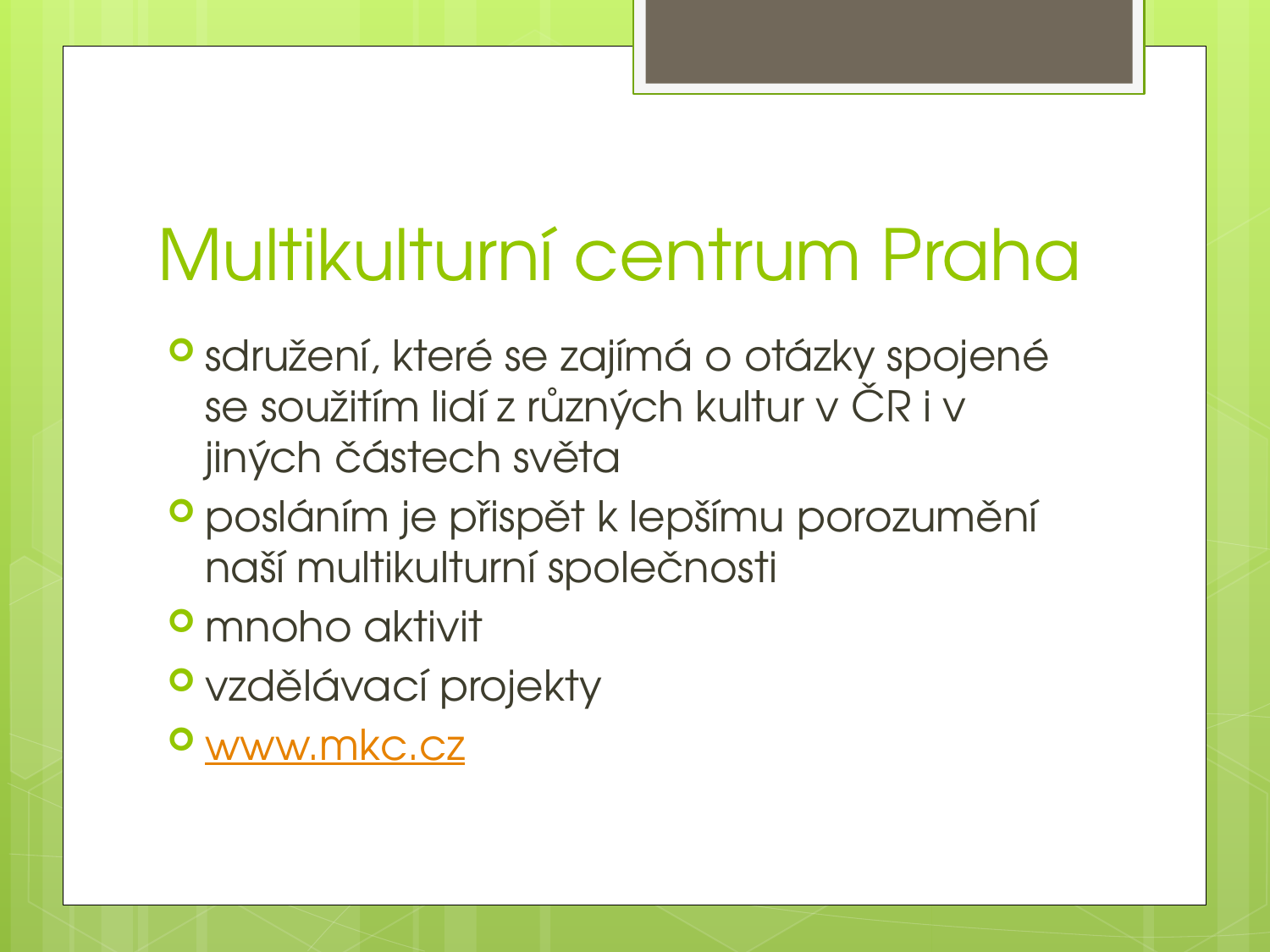

# Multikulturní centrum Praha
sdružení, které se zajímá o otázky spojené se soužitím lidí z různých kultur v ČR i v jiných částech světa
posláním je přispět k lepšímu porozumění naší multikulturní společnosti
mnoho aktivit
vzdělávací projekty
www.mkc.cz